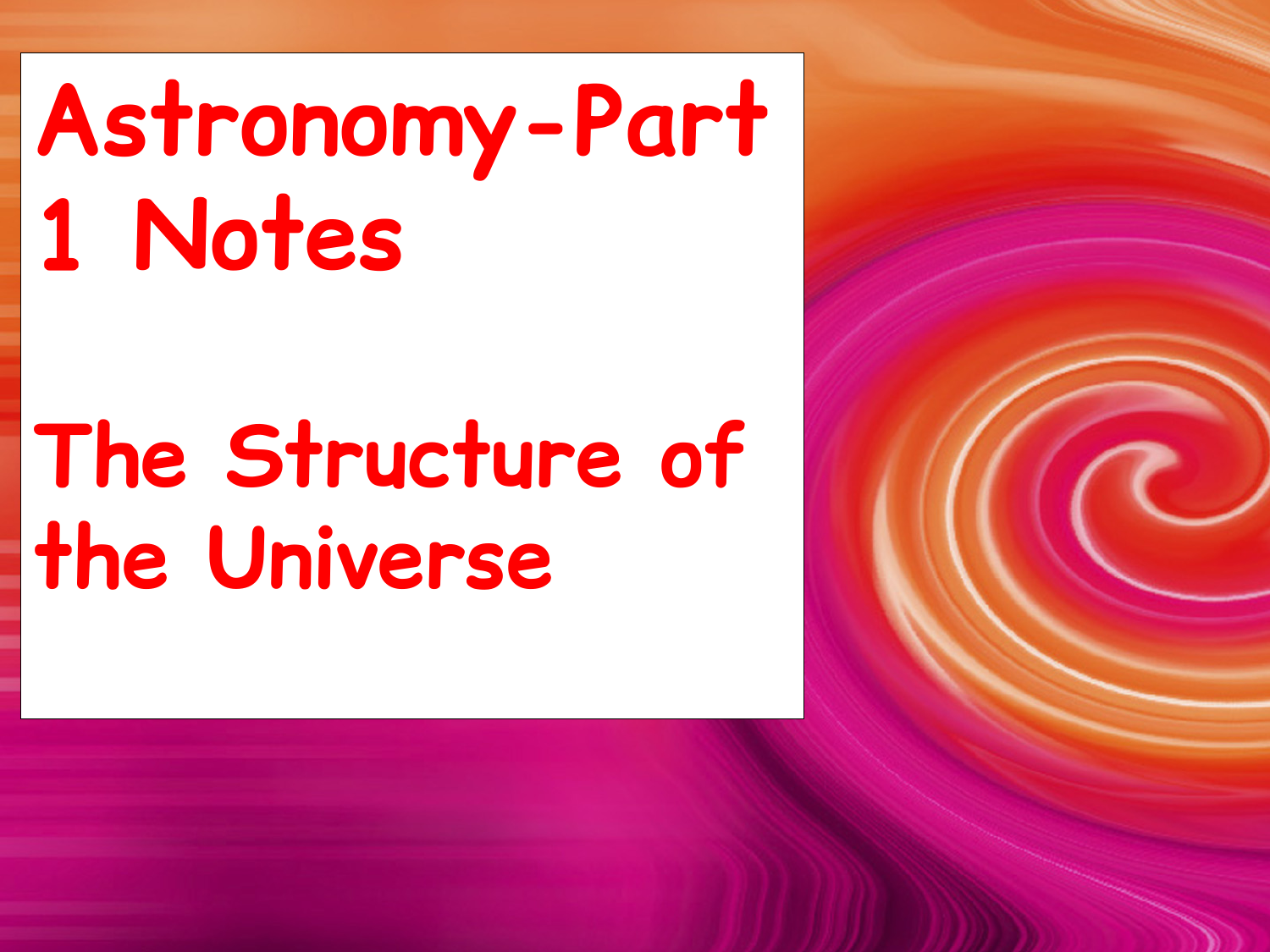

Astronomy-Part 1 Notes
The Structure of the Universe